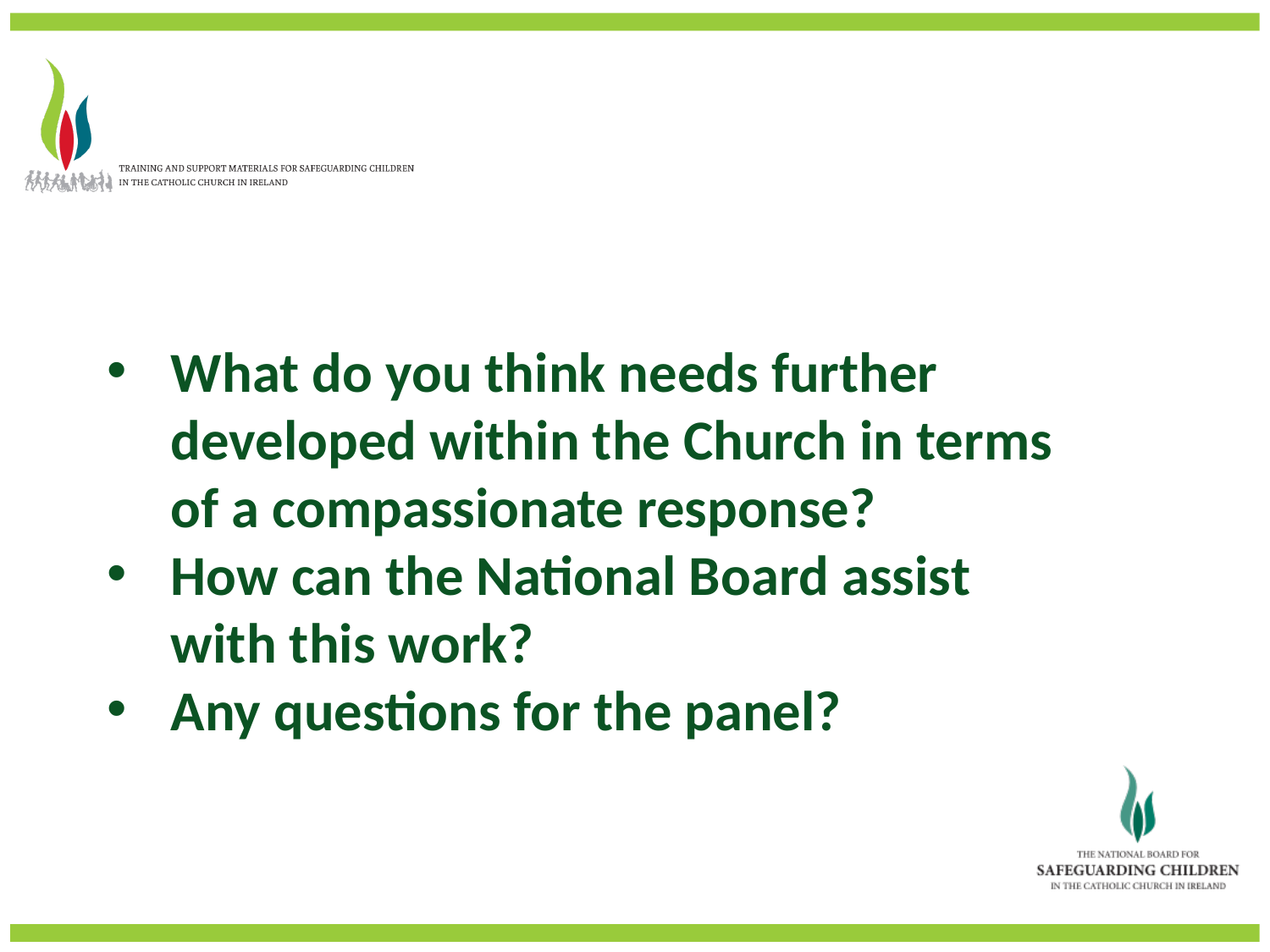

What do you think needs further developed within the Church in terms of a compassionate response?
How can the National Board assist with this work?
Any questions for the panel?